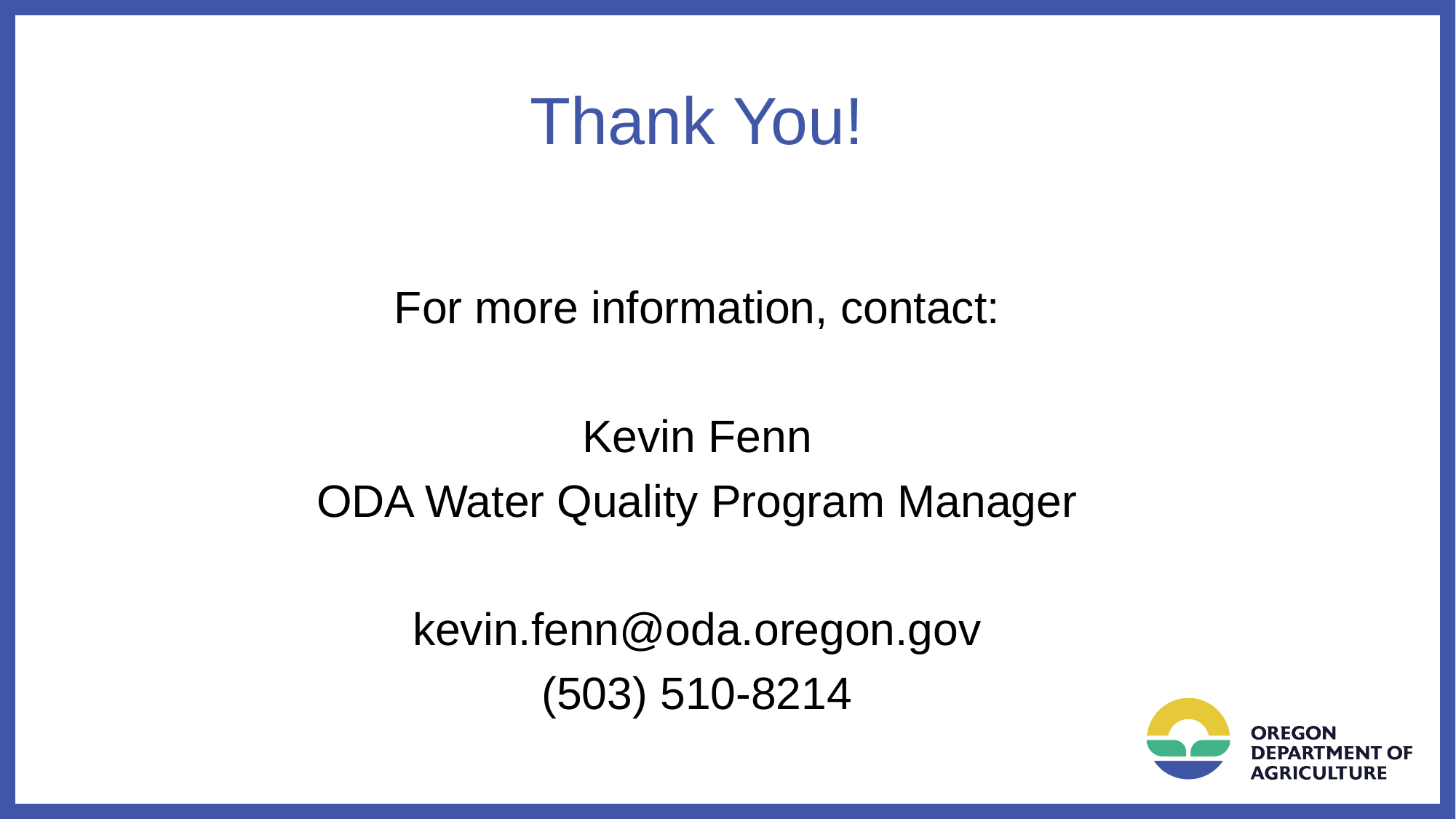

# Thank You!
For more information, contact:

Kevin Fenn
ODA Water Quality Program Manager

kevin.fenn@oda.oregon.gov
(503) 510-8214